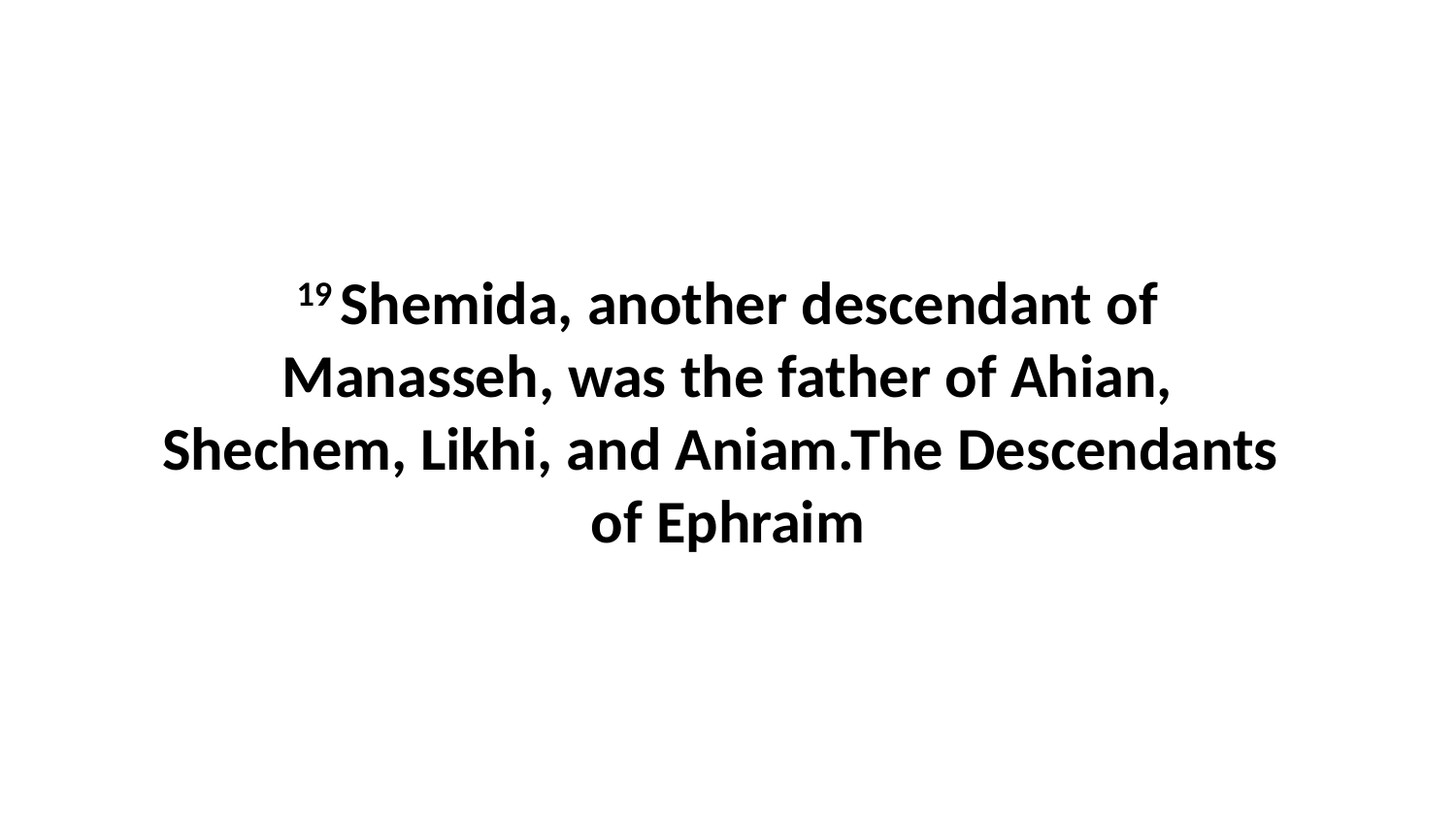

19 Shemida, another descendant of Manasseh, was the father of Ahian, Shechem, Likhi, and Aniam.The Descendants  of Ephraim